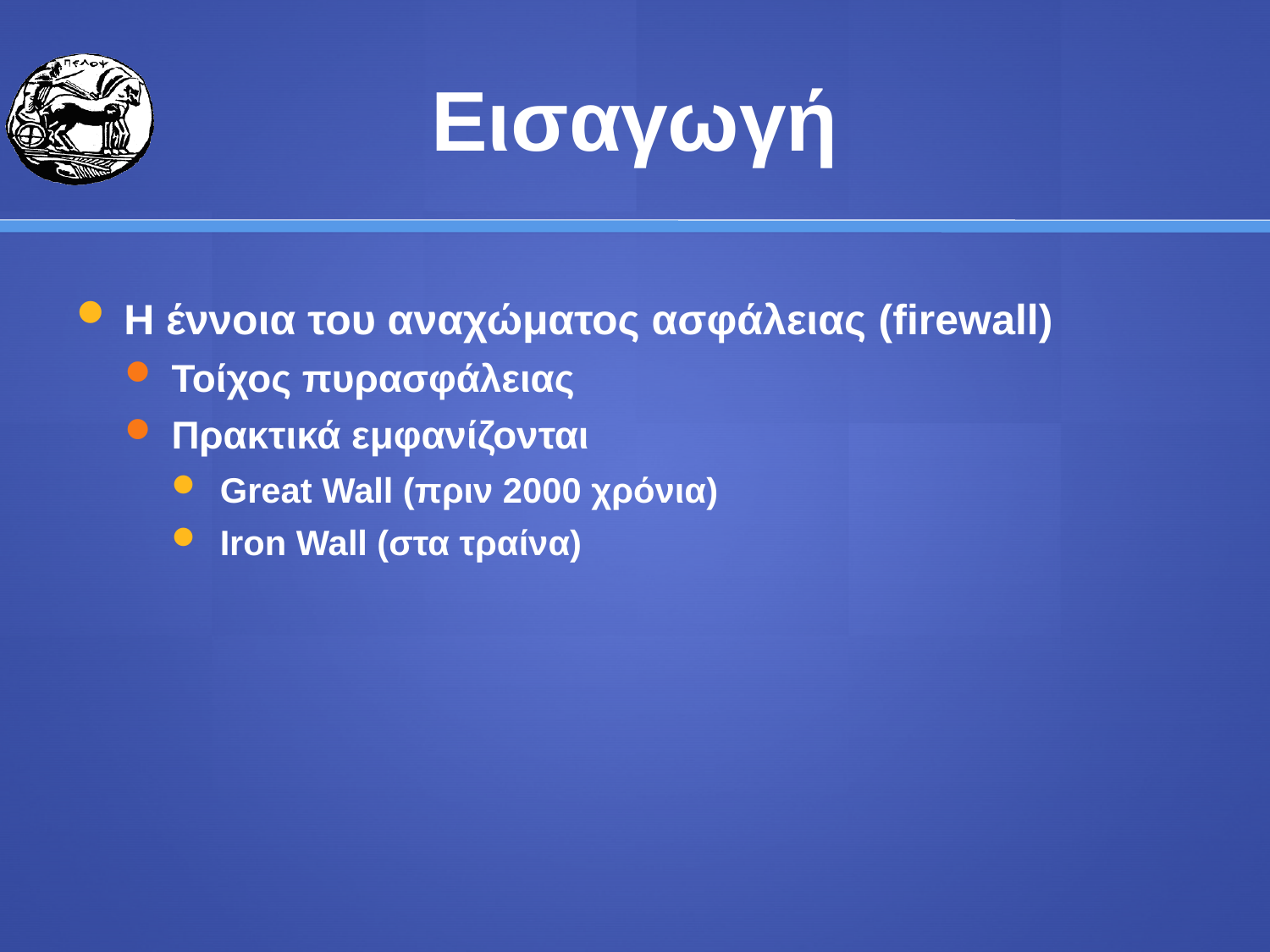

# Εισαγωγή
Η έννοια του αναχώματος ασφάλειας (firewall)
Τοίχος πυρασφάλειας
Πρακτικά εμφανίζονται
Great Wall (πριν 2000 χρόνια)
Iron Wall (στα τραίνα)